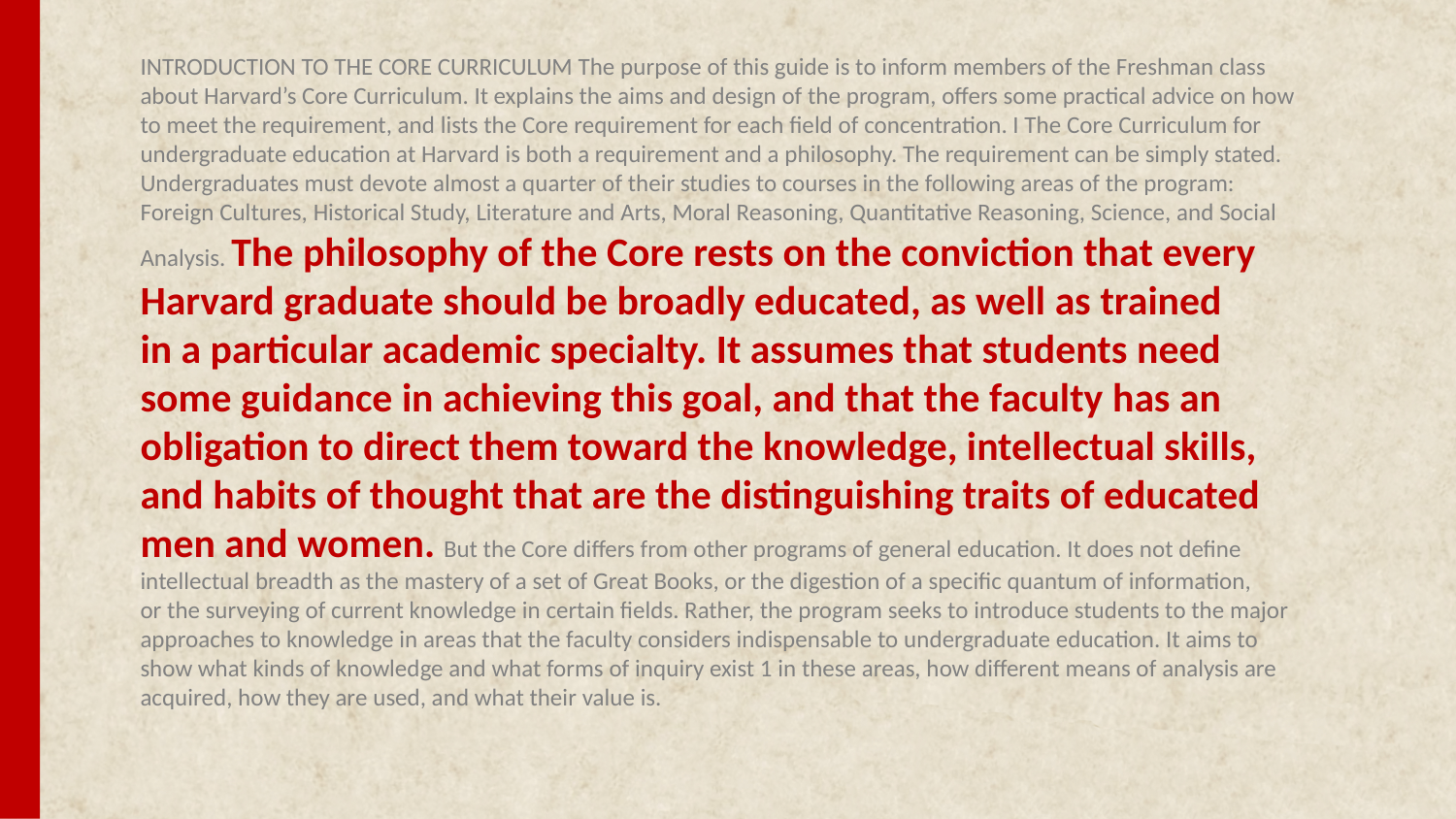

INTRODUCTION TO THE CORE CURRICULUM The purpose of this guide is to inform members of the Freshman class about Harvard’s Core Curriculum. It explains the aims and design of the program, offers some practical advice on how
to meet the requirement, and lists the Core requirement for each field of concentration. I The Core Curriculum for undergraduate education at Harvard is both a requirement and a philosophy. The requirement can be simply stated. Undergraduates must devote almost a quarter of their studies to courses in the following areas of the program: Foreign Cultures, Historical Study, Literature and Arts, Moral Reasoning, Quantitative Reasoning, Science, and Social Analysis. The philosophy of the Core rests on the conviction that every
Harvard graduate should be broadly educated, as well as trained
in a particular academic specialty. It assumes that students need
some guidance in achieving this goal, and that the faculty has an obligation to direct them toward the knowledge, intellectual skills, and habits of thought that are the distinguishing traits of educated men and women. But the Core differs from other programs of general education. It does not define intellectual breadth as the mastery of a set of Great Books, or the digestion of a specific quantum of information,
or the surveying of current knowledge in certain fields. Rather, the program seeks to introduce students to the major approaches to knowledge in areas that the faculty considers indispensable to undergraduate education. It aims to
show what kinds of knowledge and what forms of inquiry exist 1 in these areas, how different means of analysis are acquired, how they are used, and what their value is.